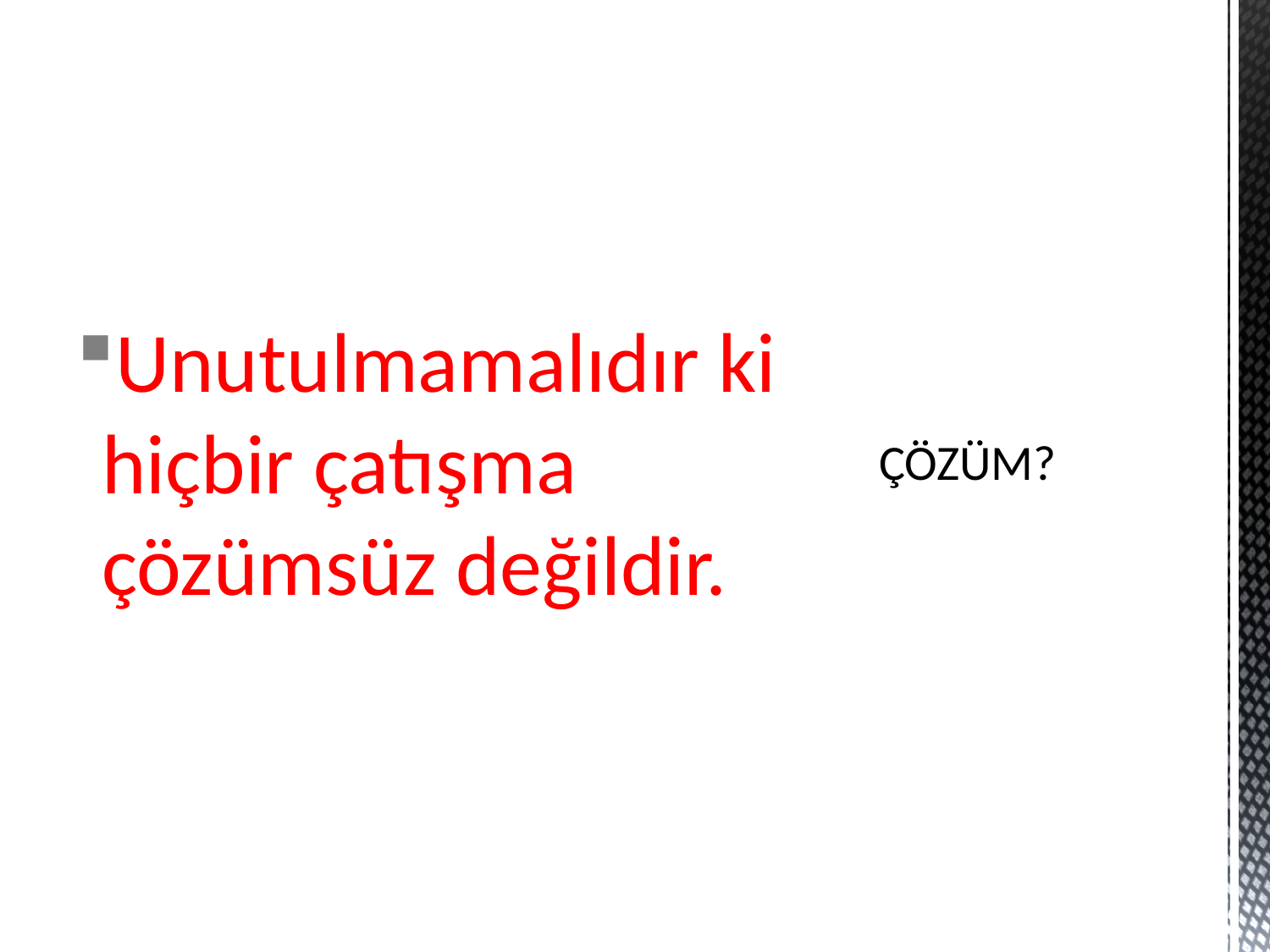

Unutulmamalıdır ki hiçbir çatışma çözümsüz değildir.
# ÇÖZÜM?